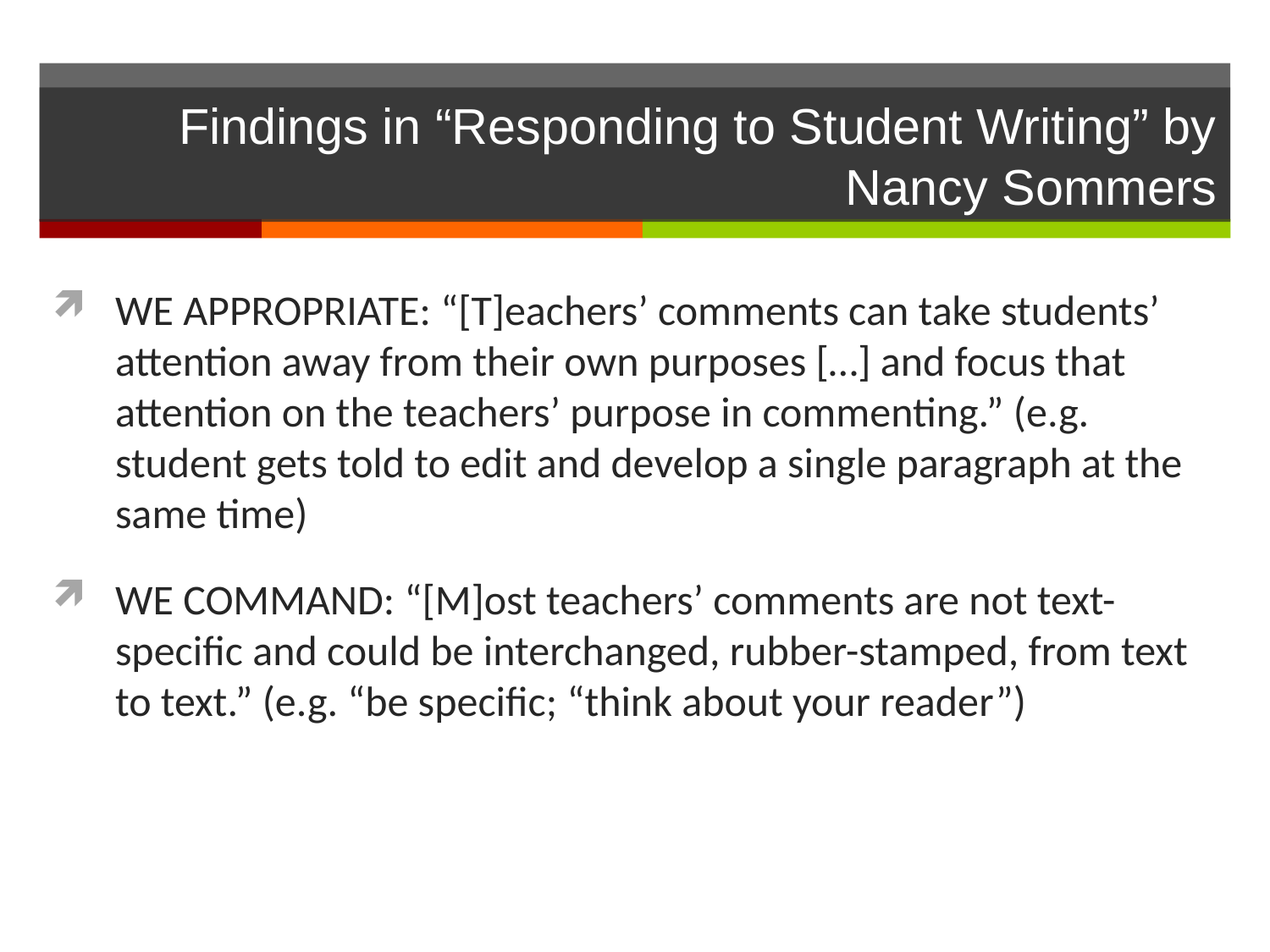

# Findings in “Responding to Student Writing” by Nancy Sommers
WE APPROPRIATE: “[T]eachers’ comments can take students’ attention away from their own purposes […] and focus that attention on the teachers’ purpose in commenting.” (e.g. student gets told to edit and develop a single paragraph at the same time)
WE COMMAND: “[M]ost teachers’ comments are not text-specific and could be interchanged, rubber-stamped, from text to text.” (e.g. “be specific; “think about your reader”)